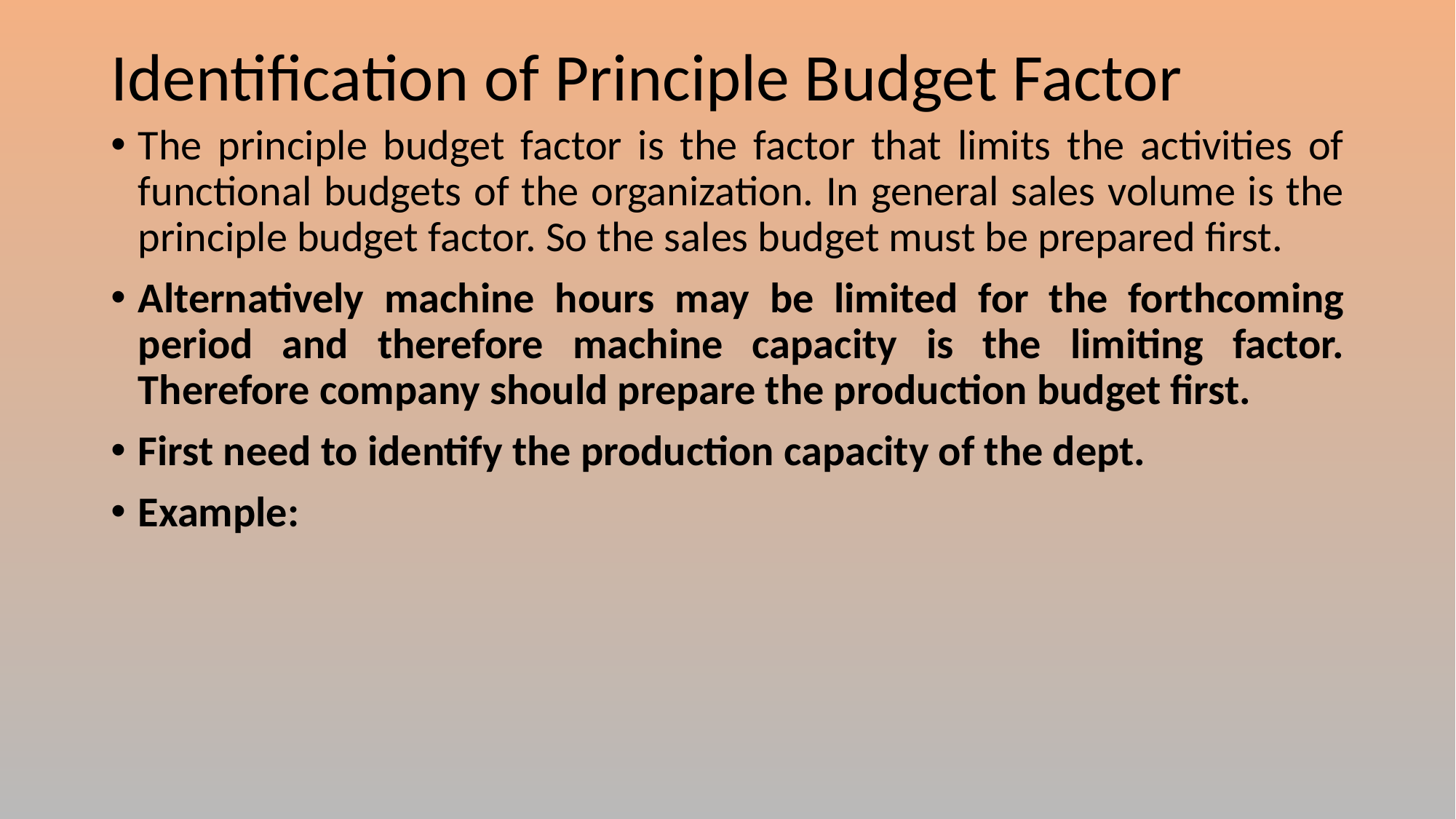

# Identification of Principle Budget Factor
The principle budget factor is the factor that limits the activities of functional budgets of the organization. In general sales volume is the principle budget factor. So the sales budget must be prepared first.
Alternatively machine hours may be limited for the forthcoming period and therefore machine capacity is the limiting factor. Therefore company should prepare the production budget first.
First need to identify the production capacity of the dept.
Example: